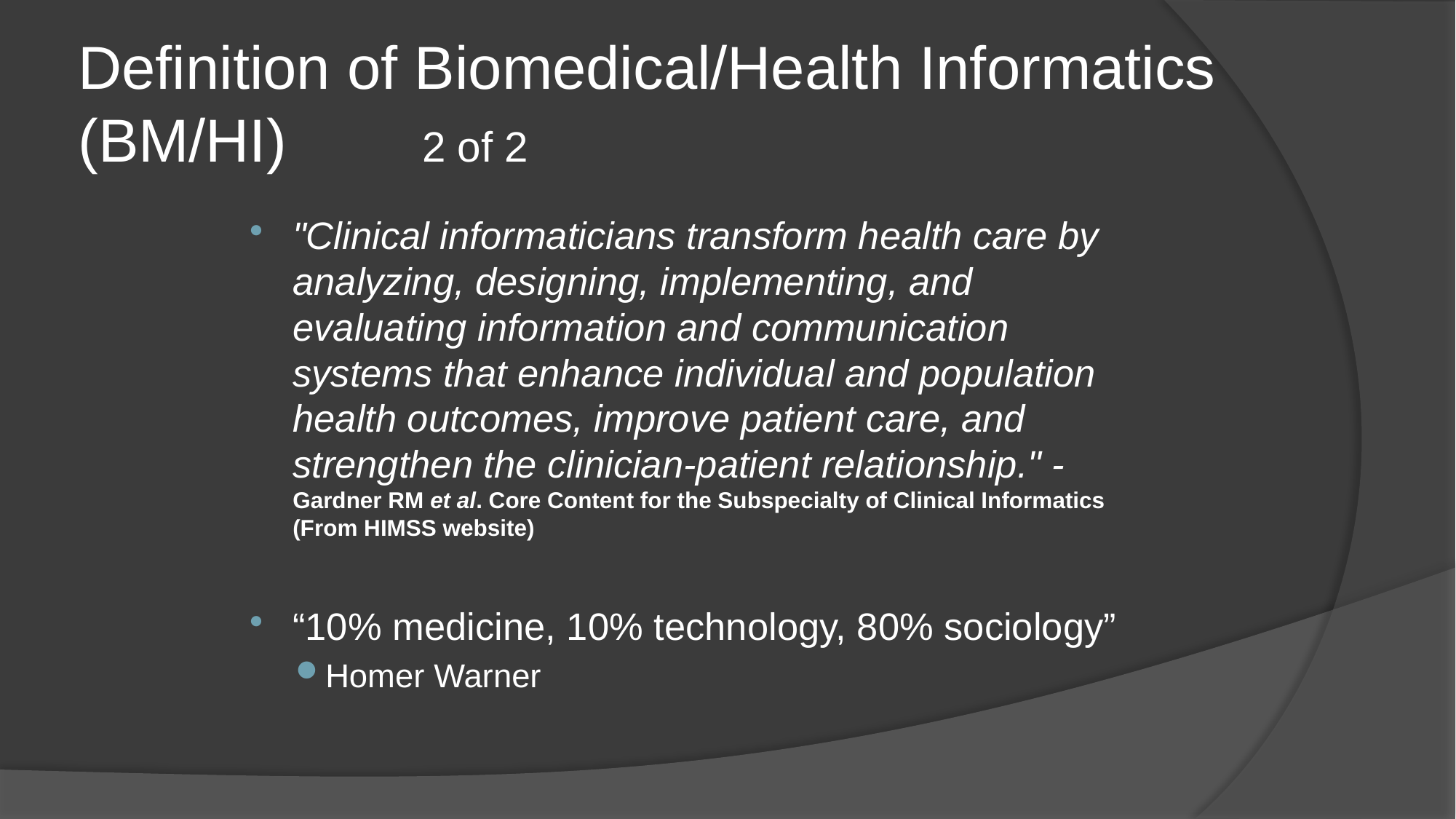

# Definition of Biomedical/Health Informatics (BM/HI)        2 of 2
"Clinical informaticians transform health care by analyzing, designing, implementing, and evaluating information and communication systems that enhance individual and population health outcomes, improve patient care, and strengthen the clinician-patient relationship." - Gardner RM et al. Core Content for the Subspecialty of Clinical Informatics (From HIMSS website)

“10% medicine, 10% technology, 80% sociology”
Homer Warner